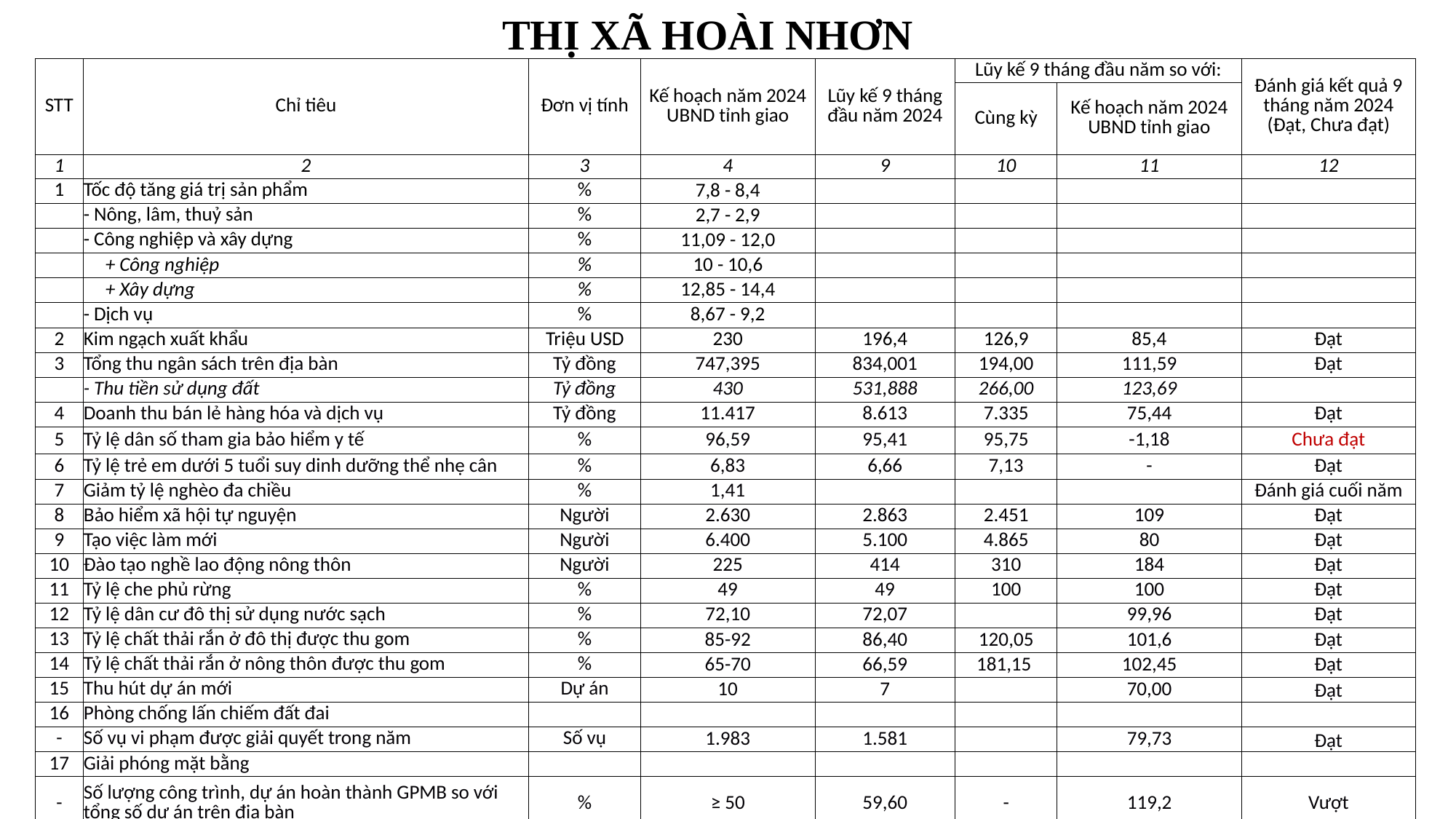

THỊ XÃ HOÀI NHƠN
| STT | Chỉ tiêu | Đơn vị tính | Kế hoạch năm 2024 UBND tỉnh giao | Lũy kế 9 tháng đầu năm 2024 | Lũy kế 9 tháng đầu năm so với: |  | Đánh giá kết quả 9 tháng năm 2024 (Đạt, Chưa đạt) |
| --- | --- | --- | --- | --- | --- | --- | --- |
|  |  |  |  |  | Cùng kỳ | Kế hoạch năm 2024 UBND tỉnh giao |  |
| 1 | 2 | 3 | 4 | 9 | 10 | 11 | 12 |
| 1 | Tốc độ tăng giá trị sản phẩm | % | 7,8 - 8,4 | 8,75 | 8,84 | 117 | Đạt |
|  | - Nông, lâm, thuỷ sản | % | 2,7 - 2,9 | 2,58 | 2,39 |  |  |
|  | - Công nghiệp và xây dựng | % | 11,09 - 12,0 | 12,74 | 15,61 |  |  |
|  | + Công nghiệp | % | 10 - 10,6 | 13,86 | 6,02 |  |  |
|  | + Xây dựng | % | 12,85 - 14,4 | 11,03 | 38,47 |  |  |
|  | - Dịch vụ | % | 8,67 - 9,2 | 8,86 | 7,57 |  |  |
| 2 | Kim ngạch xuất khẩu | Triệu USD | 230 | 196,4 | 126,9 | 85,4 | Đạt |
| 3 | Tổng thu ngân sách trên địa bàn | Tỷ đồng | 747,395 | 834,001 | 194,00 | 111,59 | Đạt |
|  | - Thu tiền sử dụng đất | Tỷ đồng | 430 | 531,888 | 266,00 | 123,69 |  |
| 4 | Doanh thu bán lẻ hàng hóa và dịch vụ | Tỷ đồng | 11.417 | 8.613 | 7.335 | 75,44 | Đạt |
| 5 | Tỷ lệ dân số tham gia bảo hiểm y tế | % | 96,59 | 95,41 | 95,75 | -1,18 | Chưa đạt |
| 6 | Tỷ lệ trẻ em dưới 5 tuổi suy dinh dưỡng thể nhẹ cân | % | 6,83 | 6,66 | 7,13 | - | Đạt |
| 7 | Giảm tỷ lệ nghèo đa chiều | % | 1,41 |  |  |  | Đánh giá cuối năm |
| 8 | Bảo hiểm xã hội tự nguyện | Người | 2.630 | 2.863 | 2.451 | 109 | Đạt |
| 9 | Tạo việc làm mới | Người | 6.400 | 5.100 | 4.865 | 80 | Đạt |
| 10 | Đào tạo nghề lao động nông thôn | Người | 225 | 414 | 310 | 184 | Đạt |
| 11 | Tỷ lệ che phủ rừng | % | 49 | 49 | 100 | 100 | Đạt |
| 12 | Tỷ lệ dân cư đô thị sử dụng nước sạch | % | 72,10 | 72,07 |  | 99,96 | Đạt |
| 13 | Tỷ lệ chất thải rắn ở đô thị được thu gom | % | 85-92 | 86,40 | 120,05 | 101,6 | Đạt |
| 14 | Tỷ lệ chất thải rắn ở nông thôn được thu gom | % | 65-70 | 66,59 | 181,15 | 102,45 | Đạt |
| 15 | Thu hút dự án mới | Dự án | 10 | 7 |  | 70,00 | Đạt |
| 16 | Phòng chống lấn chiếm đất đai |  |  |  |  |  |  |
| - | Số vụ vi phạm được giải quyết trong năm | Số vụ | 1.983 | 1.581 |  | 79,73 | Đạt |
| 17 | Giải phóng mặt bằng |  |  |  |  |  |  |
| - | Số lượng công trình, dự án hoàn thành GPMB so với tổng số dự án trên địa bàn | % | ≥ 50 | 59,60 | - | 119,2 | Vượt |